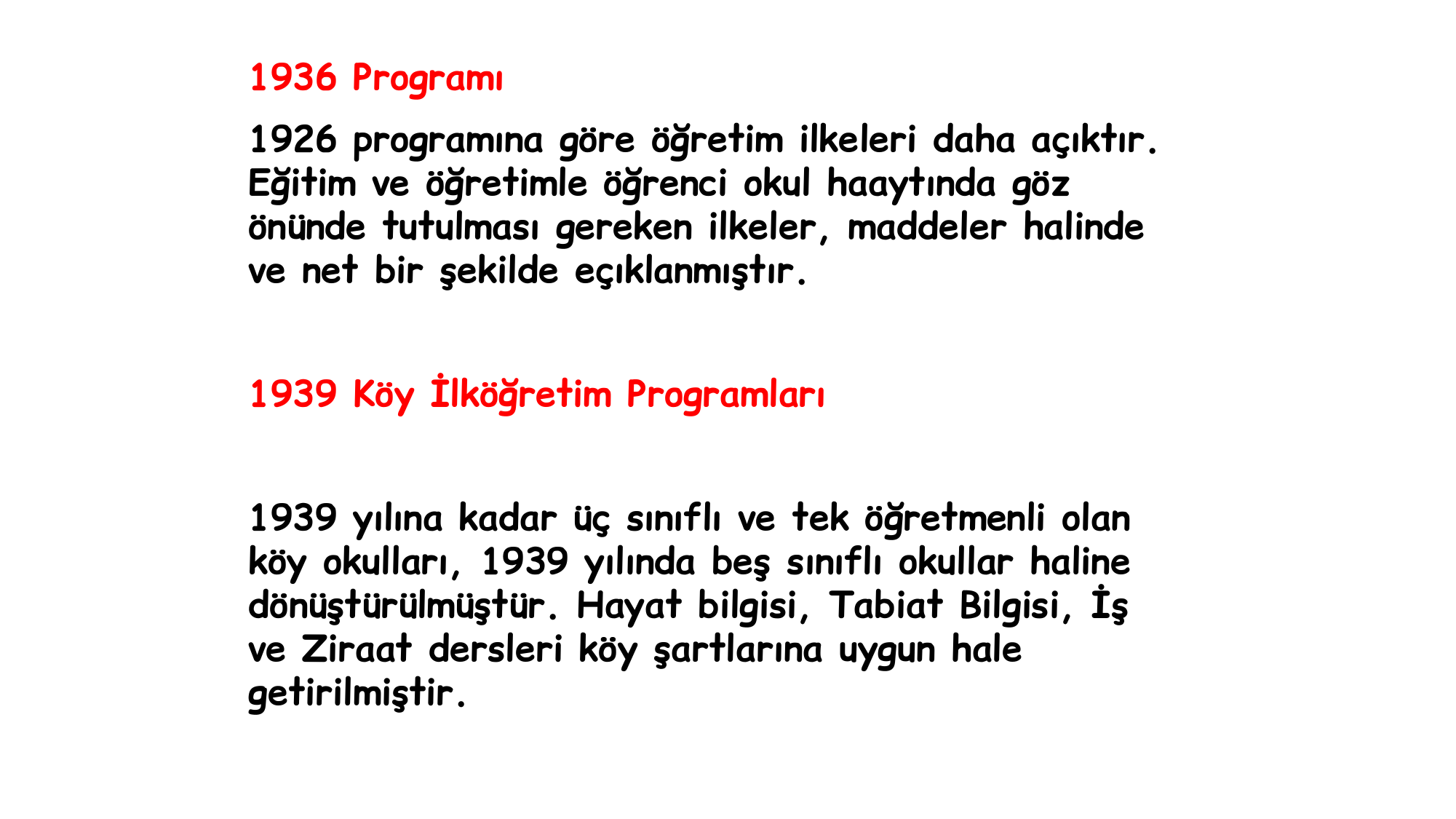

1936 Programı
1926 programına göre öğretim ilkeleri daha açıktır. Eğitim ve öğretimle öğrenci okul haaytında göz önünde tutulması gereken ilkeler, maddeler halinde ve net bir şekilde eçıklanmıştır.

1939 Köy İlköğretim Programları

1939 yılına kadar üç sınıflı ve tek öğretmenli olan köy okulları, 1939 yılında beş sınıflı okullar haline dönüştürülmüştür. Hayat bilgisi, Tabiat Bilgisi, İş ve Ziraat dersleri köy şartlarına uygun hale getirilmiştir.